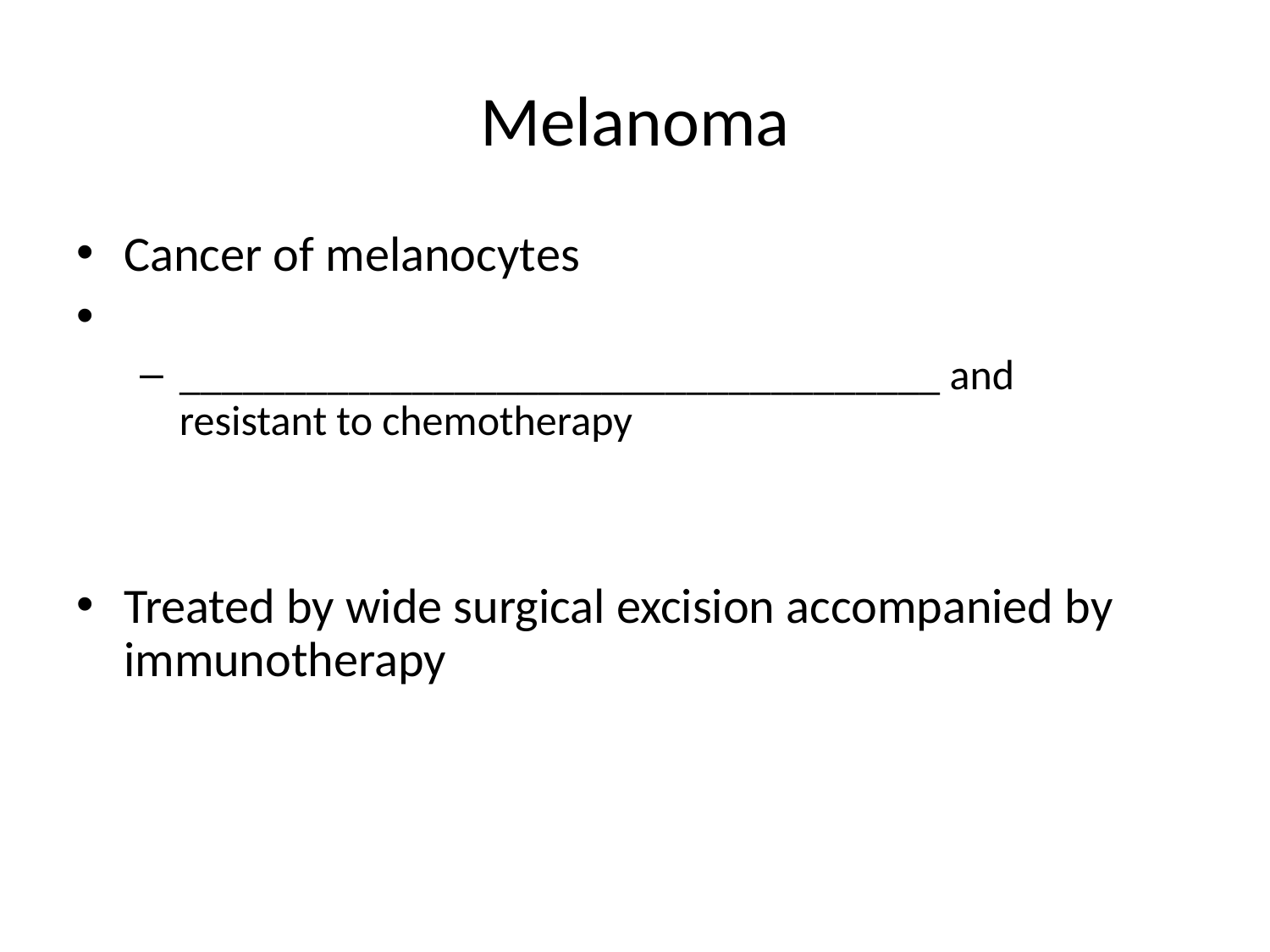

# Melanoma
Cancer of melanocytes

____________________________________ and resistant to chemotherapy

Treated by wide surgical excision accompanied by immunotherapy